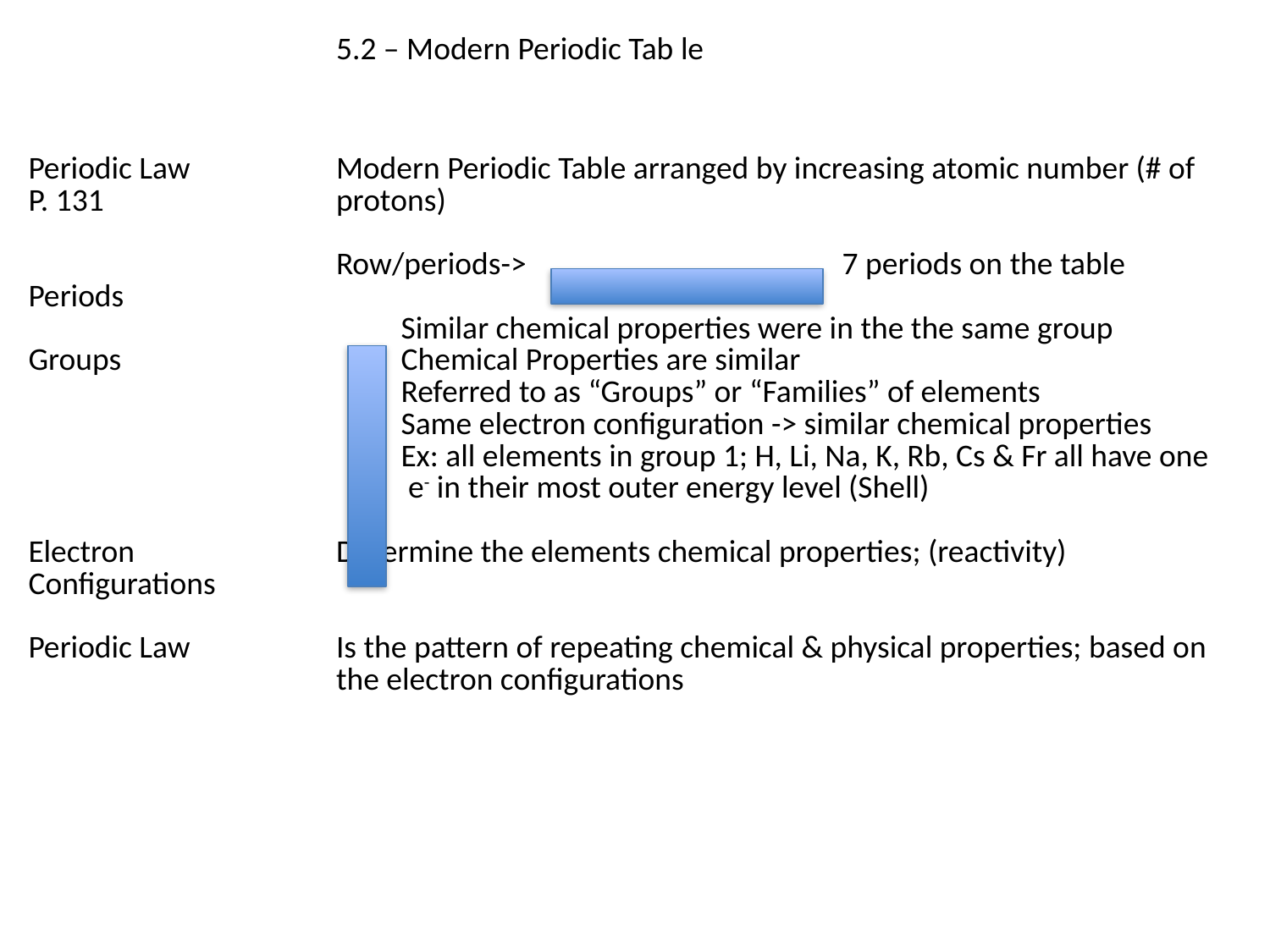

|  | 5.2 – Modern Periodic Tab le |
| --- | --- |
| Periodic Law P. 131 Periods Groups Electron Configurations Periodic Law | Modern Periodic Table arranged by increasing atomic number (# of protons) Row/periods-> 7 periods on the table Similar chemical properties were in the the same group Chemical Properties are similar Referred to as “Groups” or “Families” of elements Same electron configuration -> similar chemical properties Ex: all elements in group 1; H, Li, Na, K, Rb, Cs & Fr all have one e- in their most outer energy level (Shell) Determine the elements chemical properties; (reactivity) Is the pattern of repeating chemical & physical properties; based on the electron configurations |
|  |  |